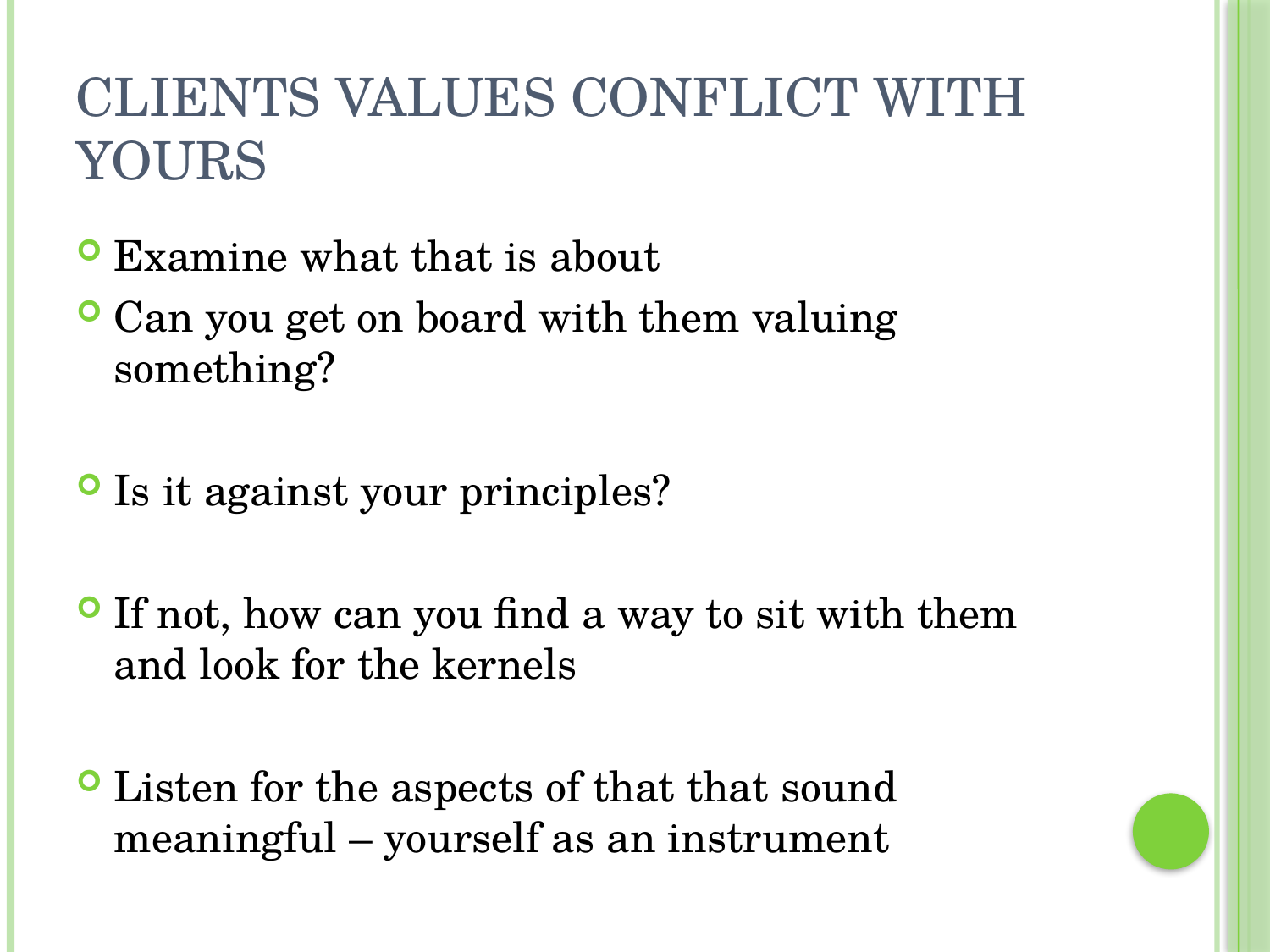

# Clients Values Conflict with Yours
Examine what that is about
Can you get on board with them valuing something?

Is it against your principles?

If not, how can you find a way to sit with them and look for the kernels

Listen for the aspects of that that sound meaningful – yourself as an instrument